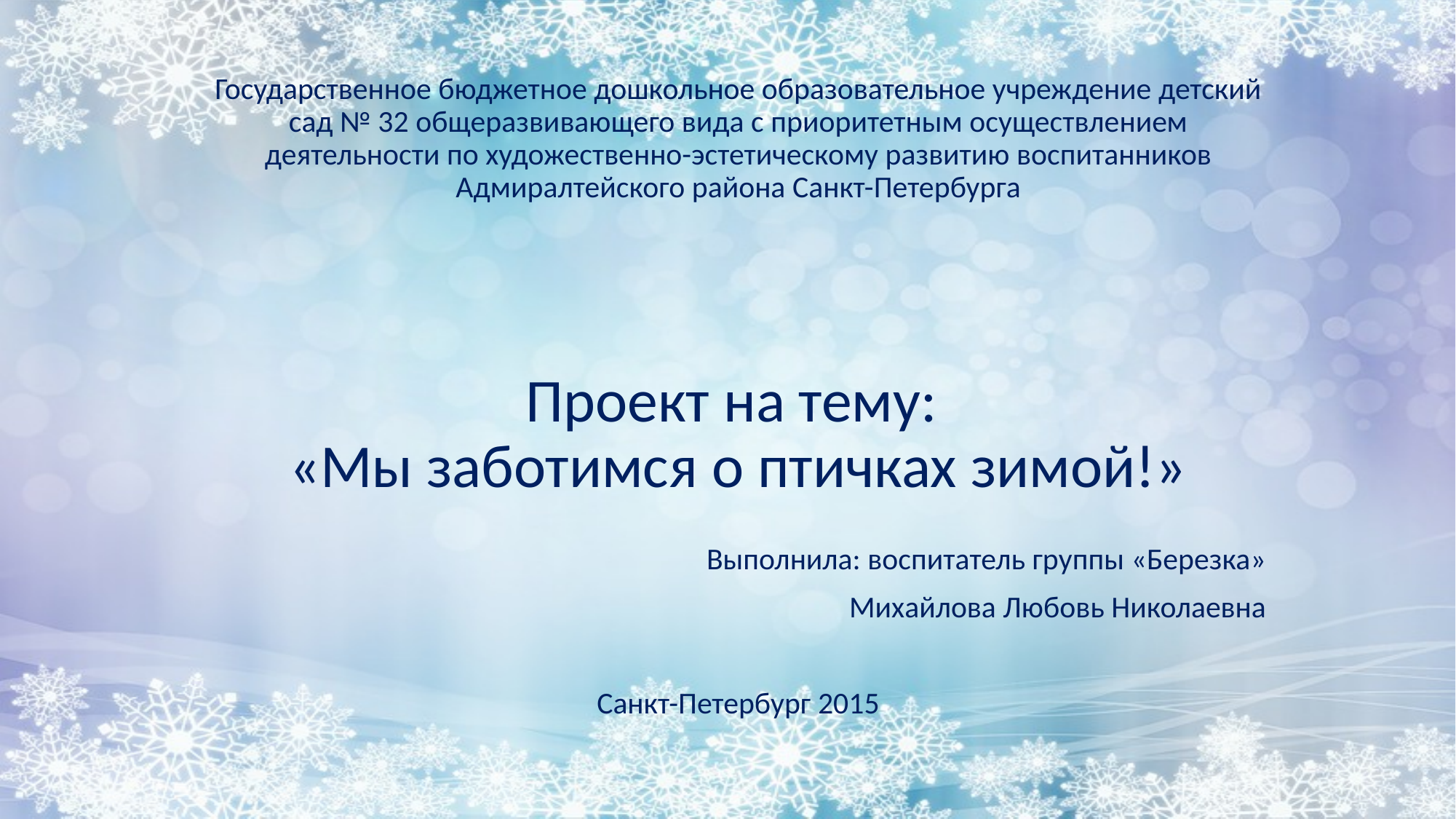

Государственное бюджетное дошкольное образовательное учреждение детский сад № 32 общеразвивающего вида с приоритетным осуществлением деятельности по художественно-эстетическому развитию воспитанников Адмиралтейского района Санкт-Петербурга

# Проект на тему: «Мы заботимся о птичках зимой!»
Выполнила: воспитатель группы «Березка»
Михайлова Любовь Николаевна

Санкт-Петербург 2015